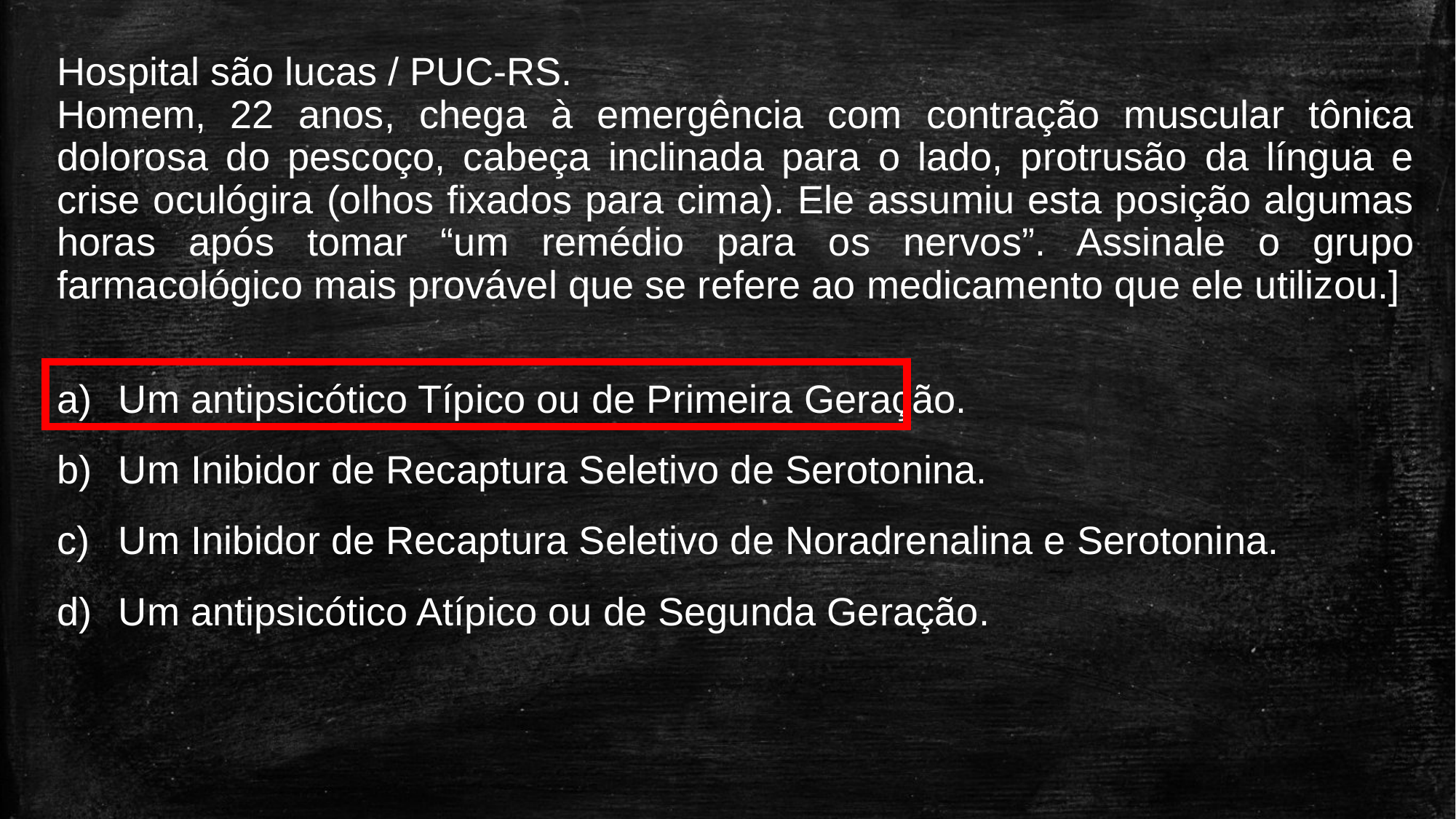

Hospital são lucas / PUC-RS.
Homem, 22 anos, chega à emergência com contração muscular tônica dolorosa do pescoço, cabeça inclinada para o lado, protrusão da língua e crise oculógira (olhos fixados para cima). Ele assumiu esta posição algumas horas após tomar “um remédio para os nervos”. Assinale o grupo farmacológico mais provável que se refere ao medicamento que ele utilizou.]

Um antipsicótico Típico ou de Primeira Geração.
Um Inibidor de Recaptura Seletivo de Serotonina.
Um Inibidor de Recaptura Seletivo de Noradrenalina e Serotonina.
Um antipsicótico Atípico ou de Segunda Geração.